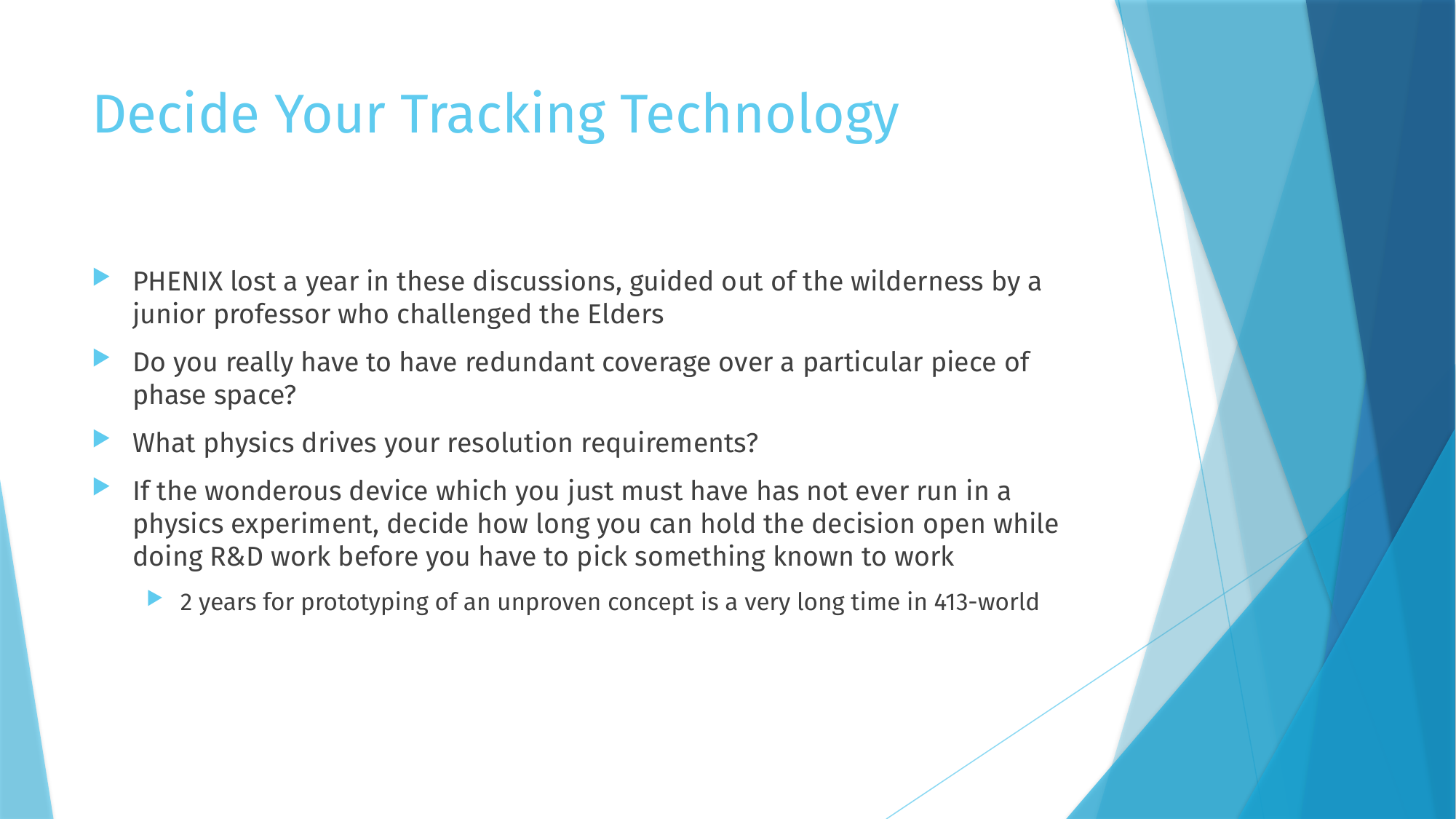

# Decide Your Tracking Technology
PHENIX lost a year in these discussions, guided out of the wilderness by a junior professor who challenged the Elders
Do you really have to have redundant coverage over a particular piece of phase space?
What physics drives your resolution requirements?
If the wonderous device which you just must have has not ever run in a physics experiment, decide how long you can hold the decision open while doing R&D work before you have to pick something known to work
2 years for prototyping of an unproven concept is a very long time in 413-world